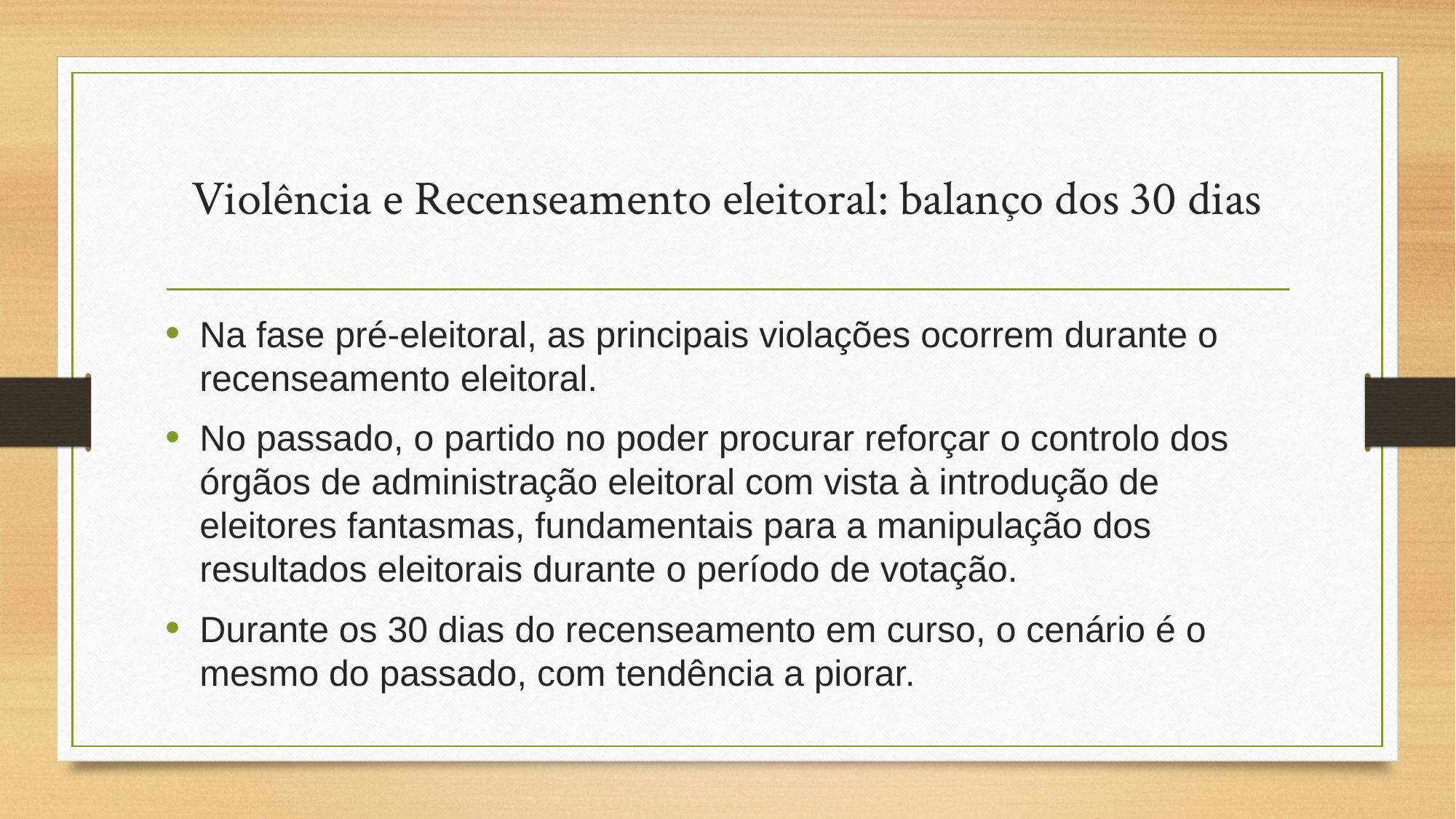

# Violência e Recenseamento eleitoral: balanço dos 30 dias
Na fase pré-eleitoral, as principais violações ocorrem durante o recenseamento eleitoral.
No passado, o partido no poder procurar reforçar o controlo dos órgãos de administração eleitoral com vista à introdução de eleitores fantasmas, fundamentais para a manipulação dos resultados eleitorais durante o período de votação.
Durante os 30 dias do recenseamento em curso, o cenário é o mesmo do passado, com tendência a piorar.